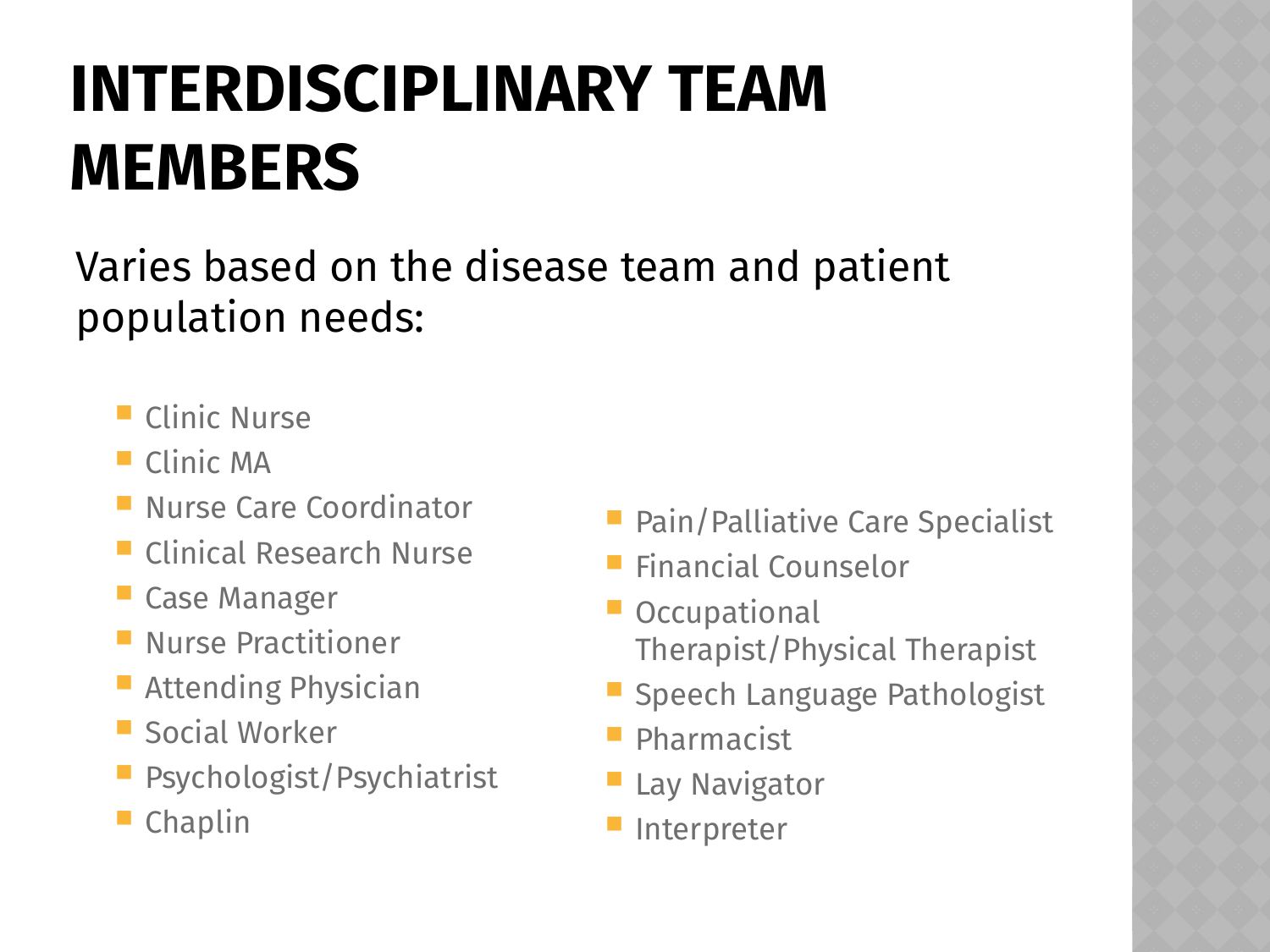

# Interdisciplinary Team members
Varies based on the disease team and patient population needs:

Clinic Nurse
Clinic MA
Nurse Care Coordinator
Clinical Research Nurse
Case Manager
Nurse Practitioner
Attending Physician
Social Worker
Psychologist/Psychiatrist
Chaplin

Pain/Palliative Care Specialist
Financial Counselor
Occupational Therapist/Physical Therapist
Speech Language Pathologist
Pharmacist
Lay Navigator
Interpreter